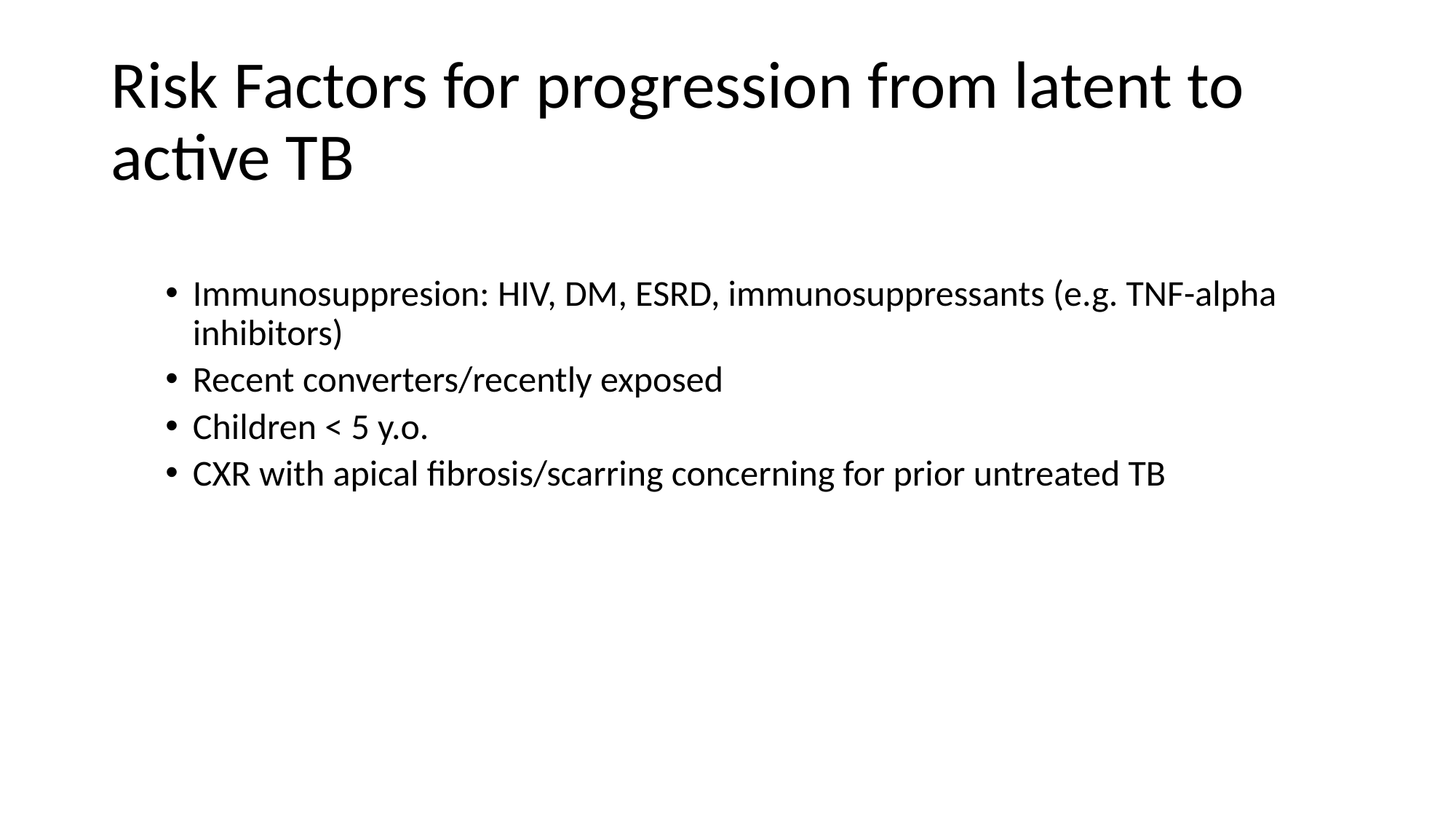

# Risk Factors for progression from latent to active TB

Immunosuppresion: HIV, DM, ESRD, immunosuppressants (e.g. TNF-alpha inhibitors)
Recent converters/recently exposed
Children < 5 y.o.
CXR with apical fibrosis/scarring concerning for prior untreated TB